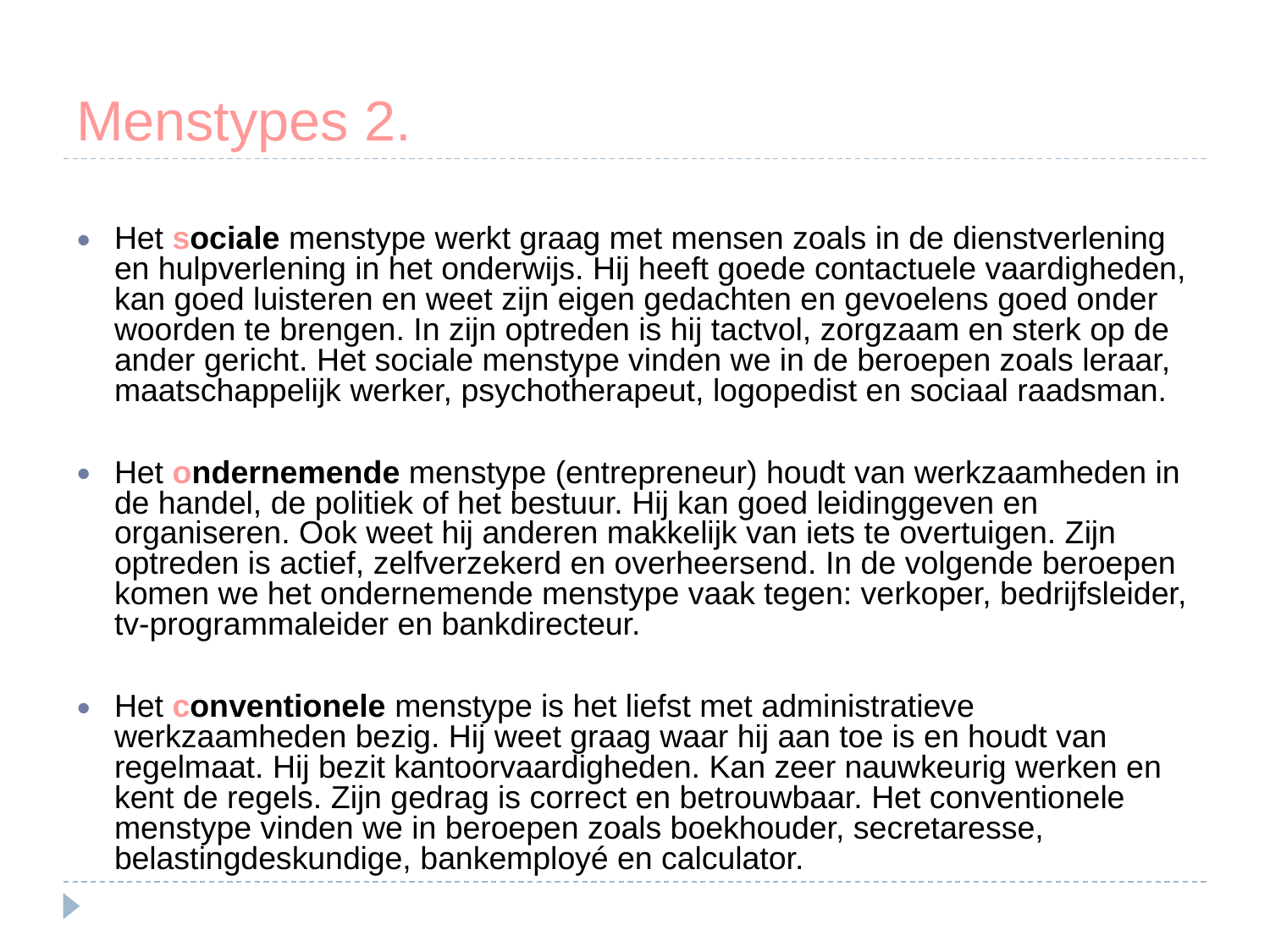

# Menstypes 2.

Het sociale menstype werkt graag met mensen zoals in de dienstverlening en hulpverlening in het onderwijs. Hij heeft goede contactuele vaardigheden, kan goed luisteren en weet zijn eigen gedachten en gevoelens goed onder woorden te brengen. In zijn optreden is hij tactvol, zorgzaam en sterk op de ander gericht. Het sociale menstype vinden we in de beroepen zoals leraar, maatschappelijk werker, psychotherapeut, logopedist en sociaal raadsman.

Het ondernemende menstype (entrepreneur) houdt van werkzaamheden in de handel, de politiek of het bestuur. Hij kan goed leidinggeven en organiseren. Ook weet hij anderen makkelijk van iets te overtuigen. Zijn optreden is actief, zelfverzekerd en overheersend. In de volgende beroepen komen we het ondernemende menstype vaak tegen: verkoper, bedrijfsleider, tv-programmaleider en bankdirecteur.

Het conventionele menstype is het liefst met administratieve werkzaamheden bezig. Hij weet graag waar hij aan toe is en houdt van regelmaat. Hij bezit kantoorvaardigheden. Kan zeer nauwkeurig werken en kent de regels. Zijn gedrag is correct en betrouwbaar. Het conventionele menstype vinden we in beroepen zoals boekhouder, secretaresse, belastingdeskundige, bankemployé en calculator.